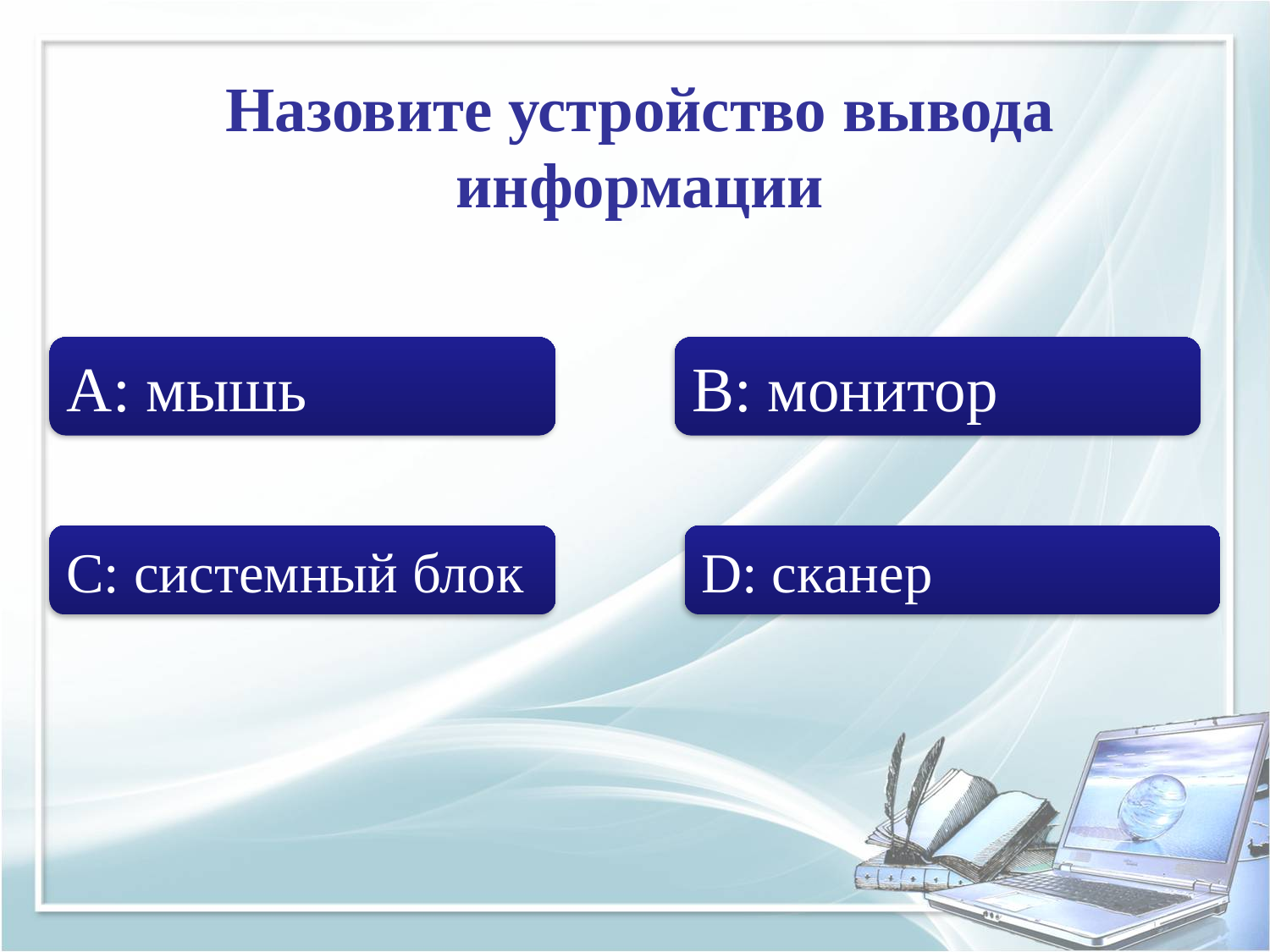

# Назовите устройство вывода информации
А: мышь
B: монитор
C: системный блок
D: сканер